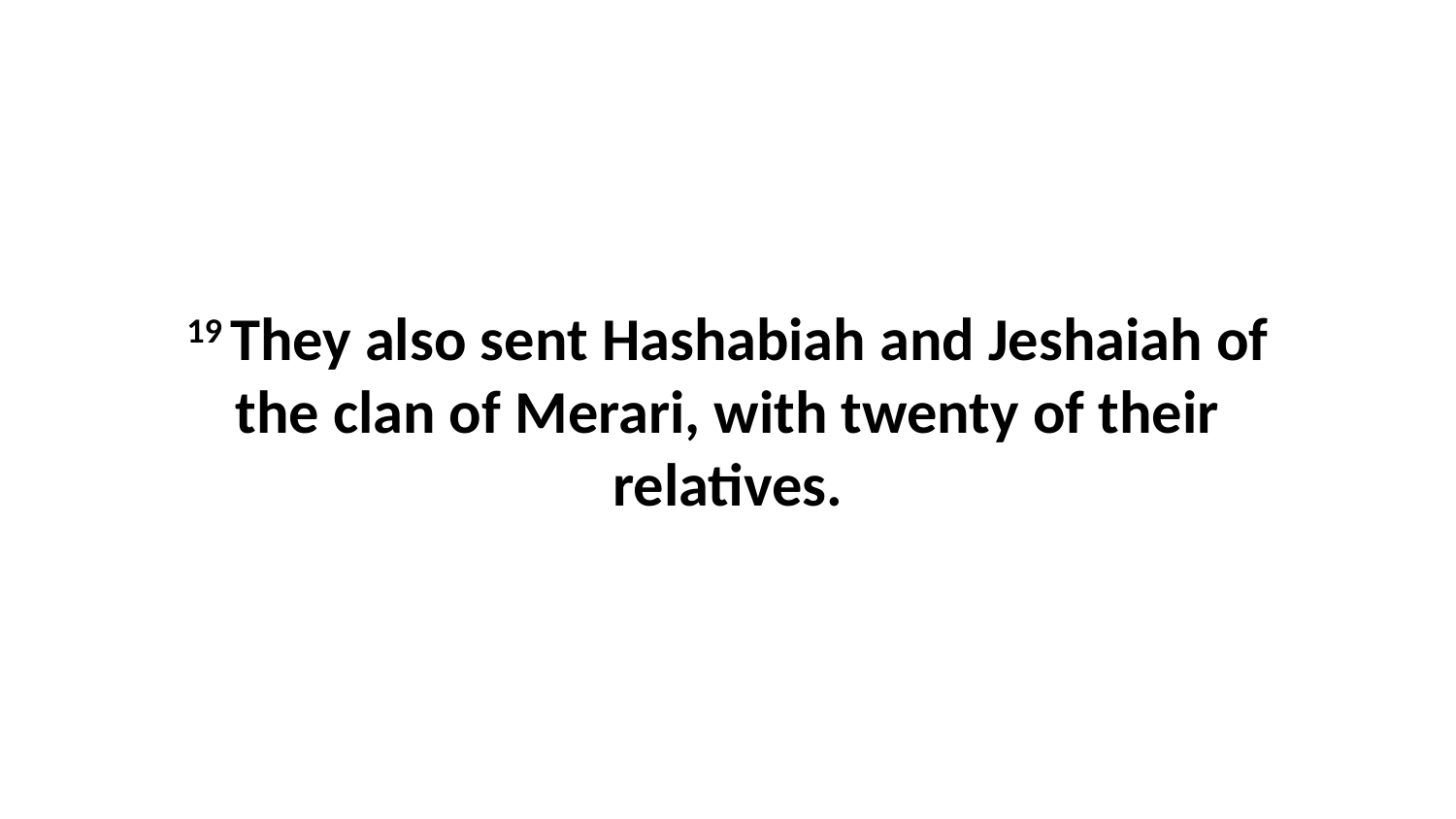

19 They also sent Hashabiah and Jeshaiah of the clan of Merari, with twenty of their relatives.